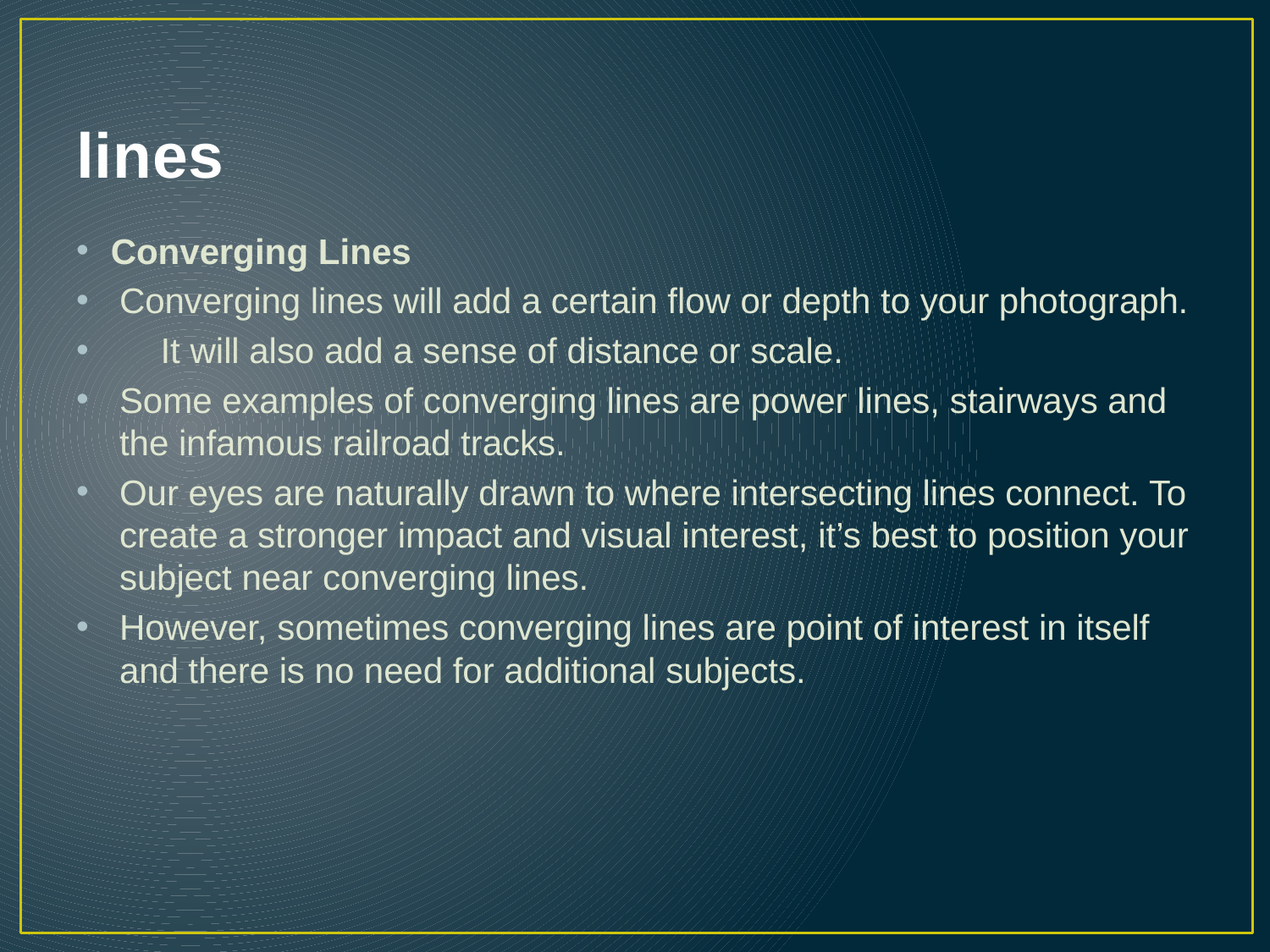

# lines
Converging Lines
Converging lines will add a certain flow or depth to your photograph.
     It will also add a sense of distance or scale.
Some examples of converging lines are power lines, stairways and the infamous railroad tracks.
Our eyes are naturally drawn to where intersecting lines connect. To create a stronger impact and visual interest, it’s best to position your subject near converging lines.
However, sometimes converging lines are point of interest in itself and there is no need for additional subjects.